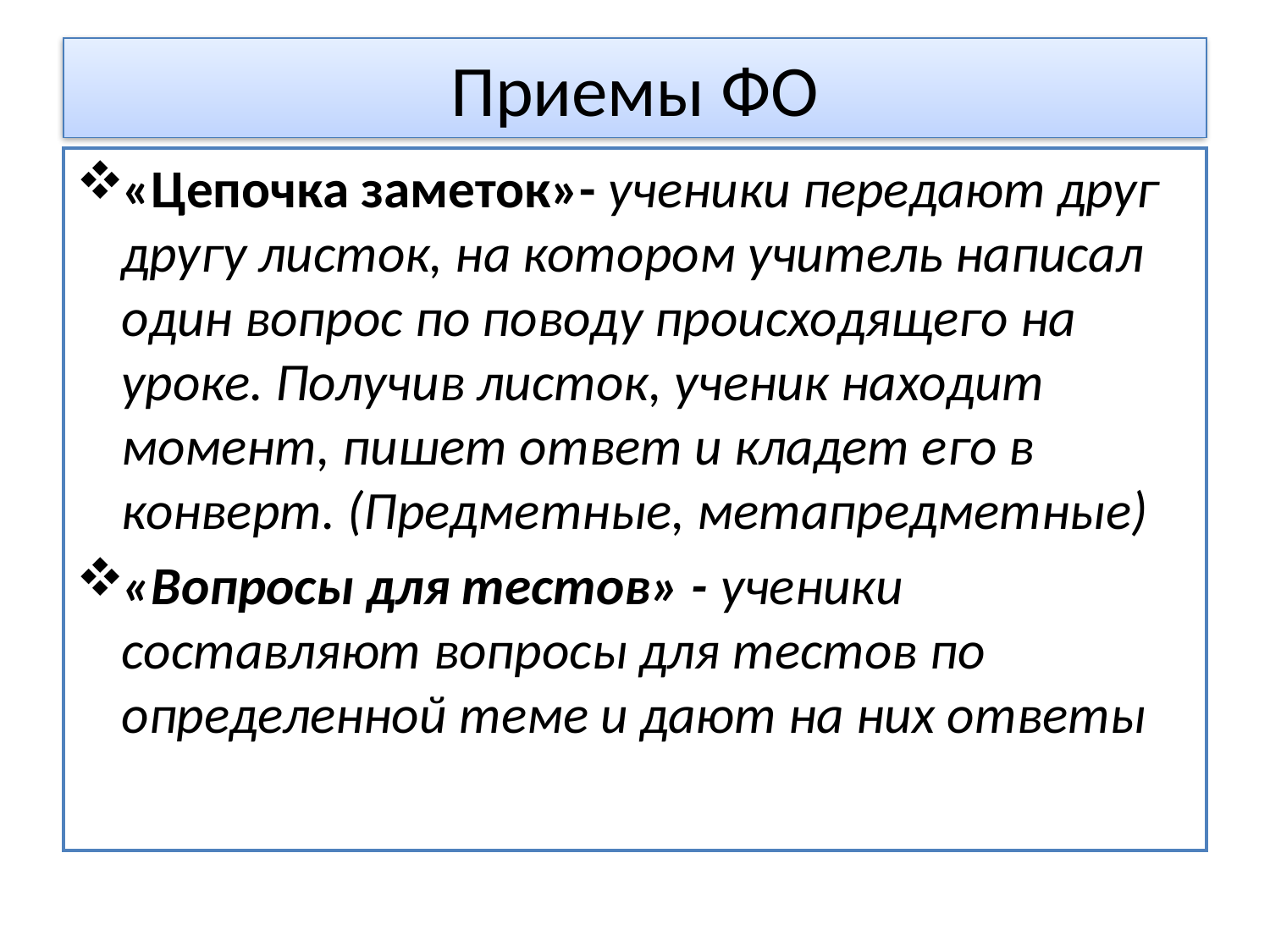

# Приемы ФО
«Цепочка заметок»- ученики передают друг другу листок, на котором учитель написал один вопрос по поводу происходящего на уроке. Получив листок, ученик находит момент, пишет ответ и кладет его в конверт. (Предметные, метапредметные)
«Вопросы для тестов» - ученики составляют вопросы для тестов по определенной теме и дают на них ответы